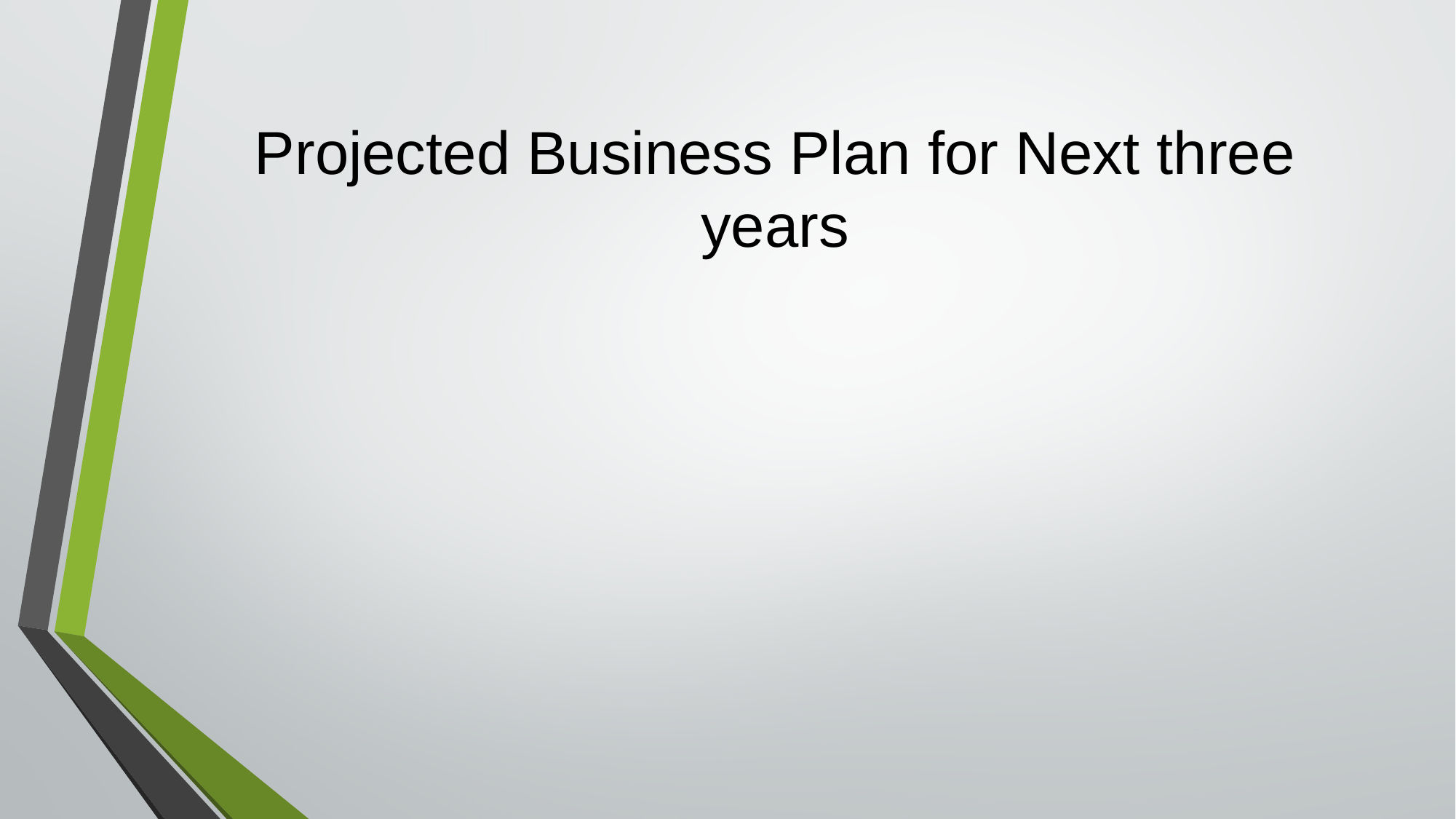

# Projected Business Plan for Next three years